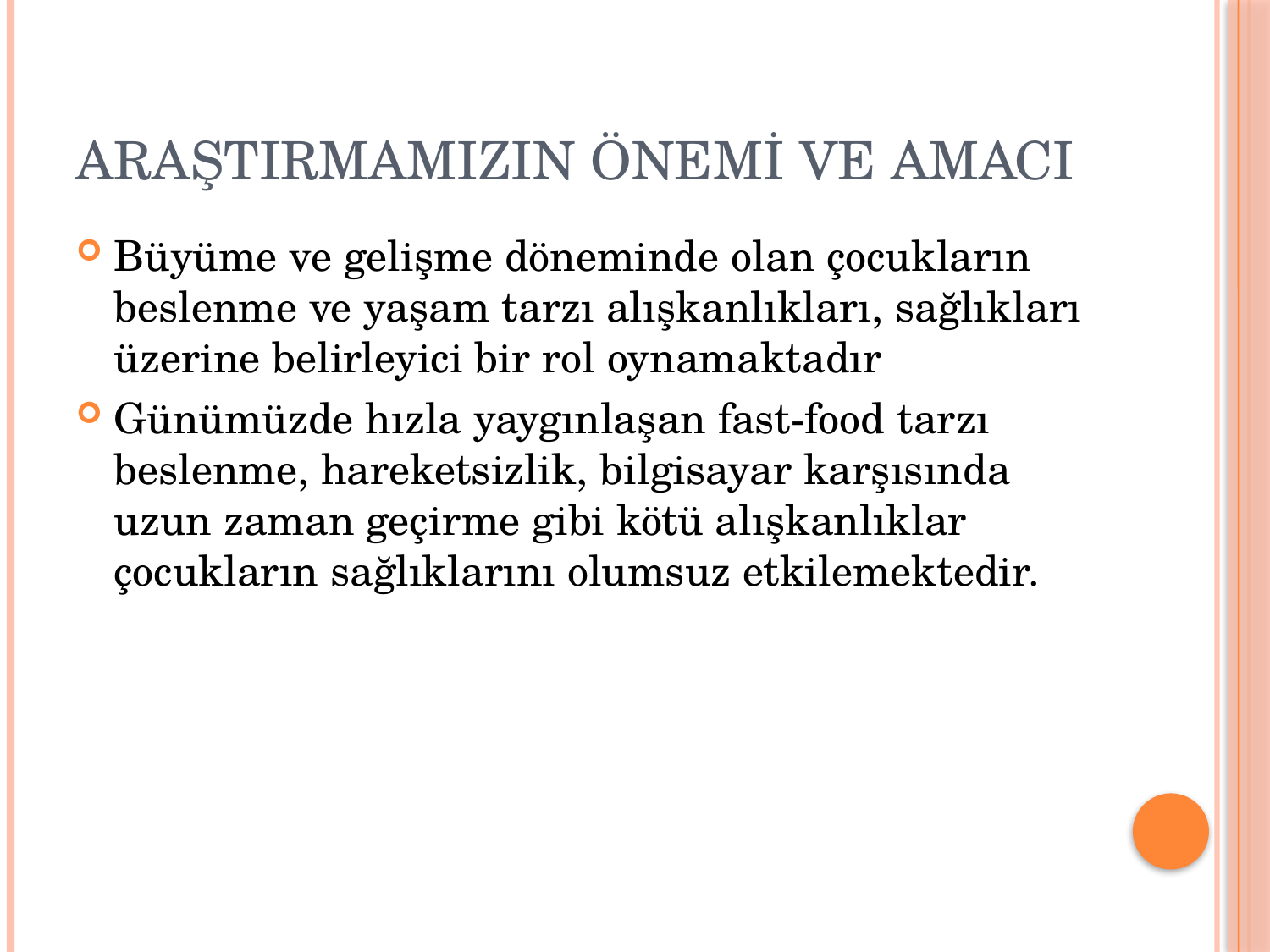

# ARAŞTIRMAMIZIN ÖNEMİ ve AMACI
Büyüme ve gelişme döneminde olan çocukların beslenme ve yaşam tarzı alışkanlıkları, sağlıkları üzerine belirleyici bir rol oynamaktadır
Günümüzde hızla yaygınlaşan fast-food tarzı beslenme, hareketsizlik, bilgisayar karşısında uzun zaman geçirme gibi kötü alışkanlıklar çocukların sağlıklarını olumsuz etkilemektedir.